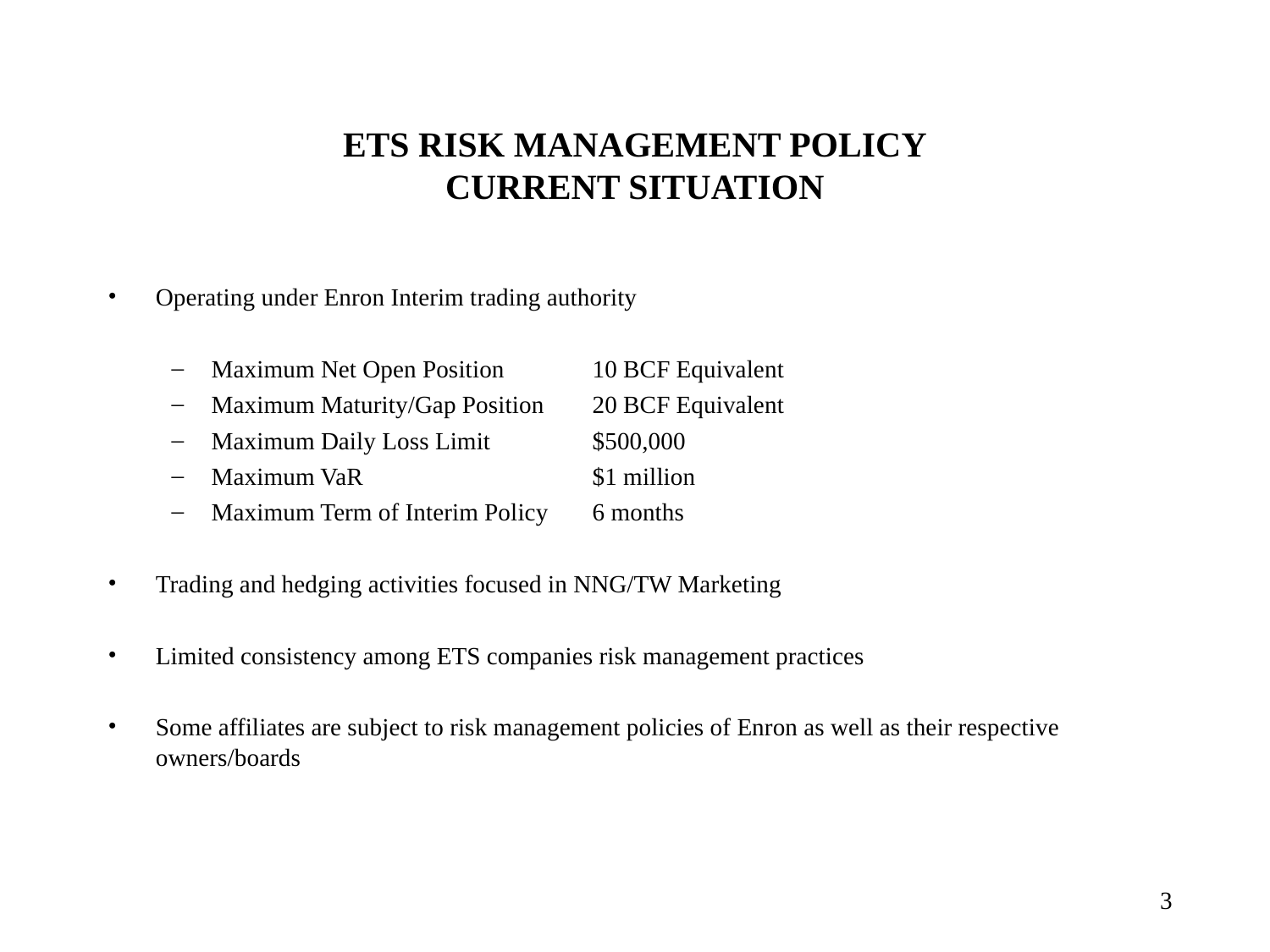

# ETS RISK MANAGEMENT POLICY CURRENT SITUATION
Operating under Enron Interim trading authority

Maximum Net Open Position	10 BCF Equivalent
Maximum Maturity/Gap Position	20 BCF Equivalent
Maximum Daily Loss Limit	$500,000
Maximum VaR 		$1 million
Maximum Term of Interim Policy	6 months

Trading and hedging activities focused in NNG/TW Marketing

Limited consistency among ETS companies risk management practices

Some affiliates are subject to risk management policies of Enron as well as their respective owners/boards

3